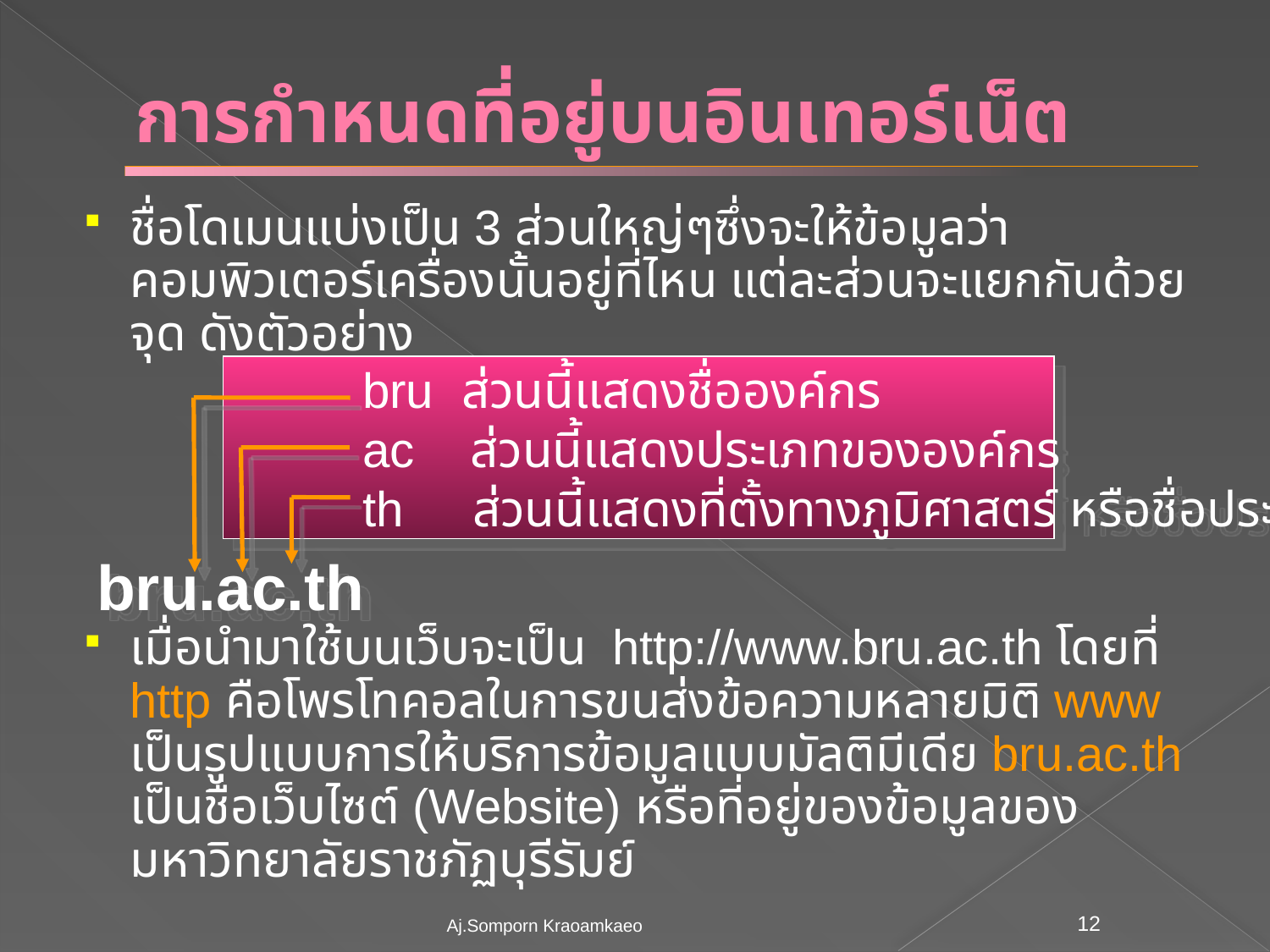

# การกำหนดที่อยู่บนอินเทอร์เน็ต

ชื่อโดเมนแบ่งเป็น 3 ส่วนใหญ่ๆซึ่งจะให้ข้อมูลว่าคอมพิวเตอร์เครื่องนั้นอยู่ที่ไหน แต่ละส่วนจะแยกกันด้วยจุด ดังตัวอย่าง

เมื่อนำมาใช้บนเว็บจะเป็น  http://www.bru.ac.th โดยที่ http คือโพรโทคอลในการขนส่งข้อความหลายมิติ www เป็นรูปแบบการให้บริการข้อมูลแบบมัลติมีเดีย bru.ac.th เป็นชื่อเว็บไซต์ (Website) หรือที่อยู่ของข้อมูลของมหาวิทยาลัยราชภัฏบุรีรัมย์
	bru  ส่วนนี้แสดงชื่อองค์กร
	ac    ส่วนนี้แสดงประเภทขององค์กร
	th     ส่วนนี้แสดงที่ตั้งทางภูมิศาสตร์ หรือชื่อประเทศ

bru.ac.th
Aj.Somporn Kraoamkaeo
12